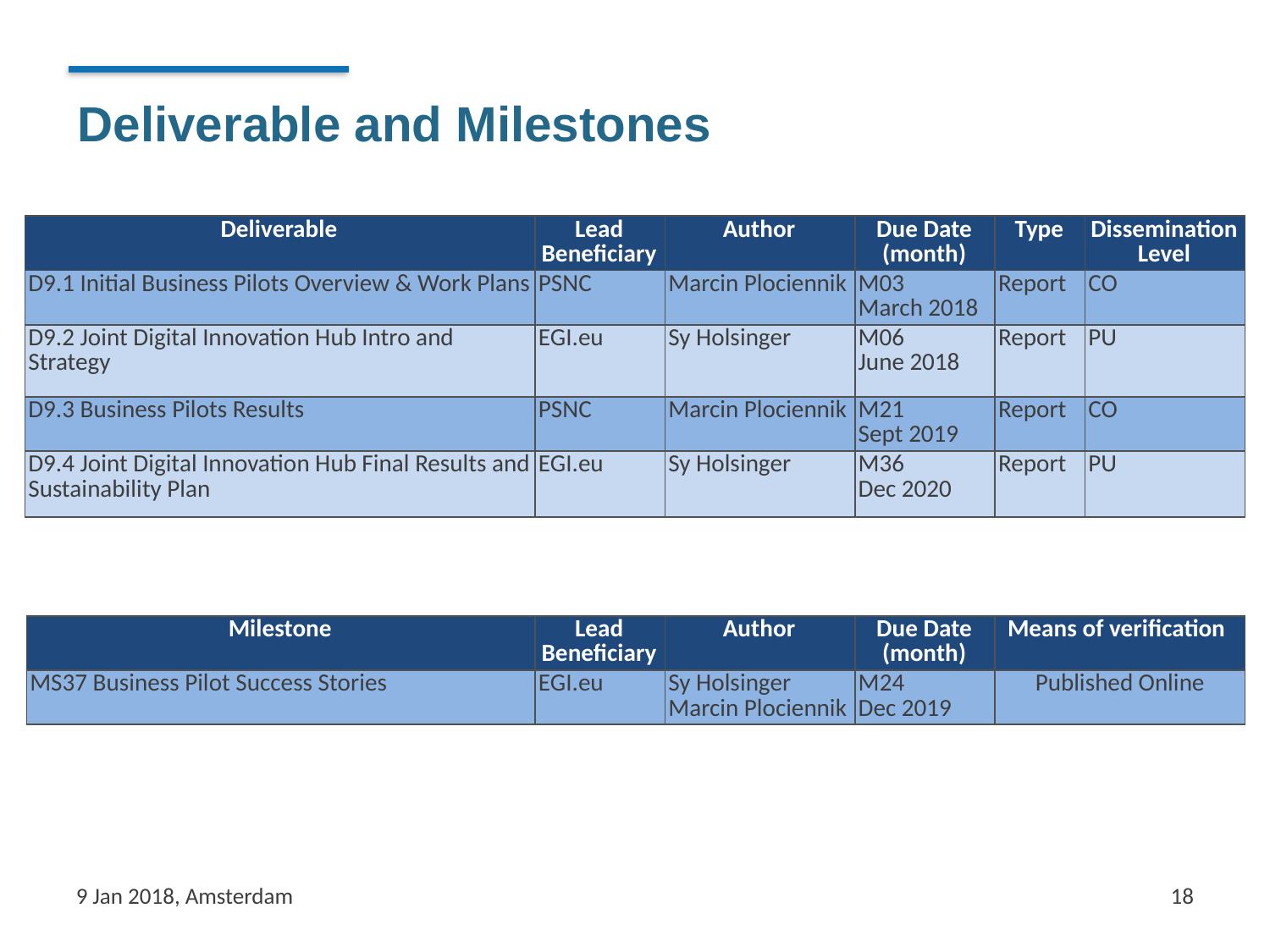

# Deliverable and Milestones
| Deliverable | Lead Beneficiary | Author | Due Date (month) | Type | Dissemination Level |
| --- | --- | --- | --- | --- | --- |
| D9.1 Initial Business Pilots Overview & Work Plans | PSNC | Marcin Plociennik | M03 March 2018 | Report | CO |
| D9.2 Joint Digital Innovation Hub Intro and Strategy | EGI.eu | Sy Holsinger | M06 June 2018 | Report | PU |
| D9.3 Business Pilots Results | PSNC | Marcin Plociennik | M21 Sept 2019 | Report | CO |
| D9.4 Joint Digital Innovation Hub Final Results and Sustainability Plan | EGI.eu | Sy Holsinger | M36 Dec 2020 | Report | PU |
| Milestone | Lead Beneficiary | Author | Due Date (month) | Means of verification |
| --- | --- | --- | --- | --- |
| MS37 Business Pilot Success Stories | EGI.eu | Sy Holsinger Marcin Plociennik | M24 Dec 2019 | Published Online |
9 Jan 2018, Amsterdam
18